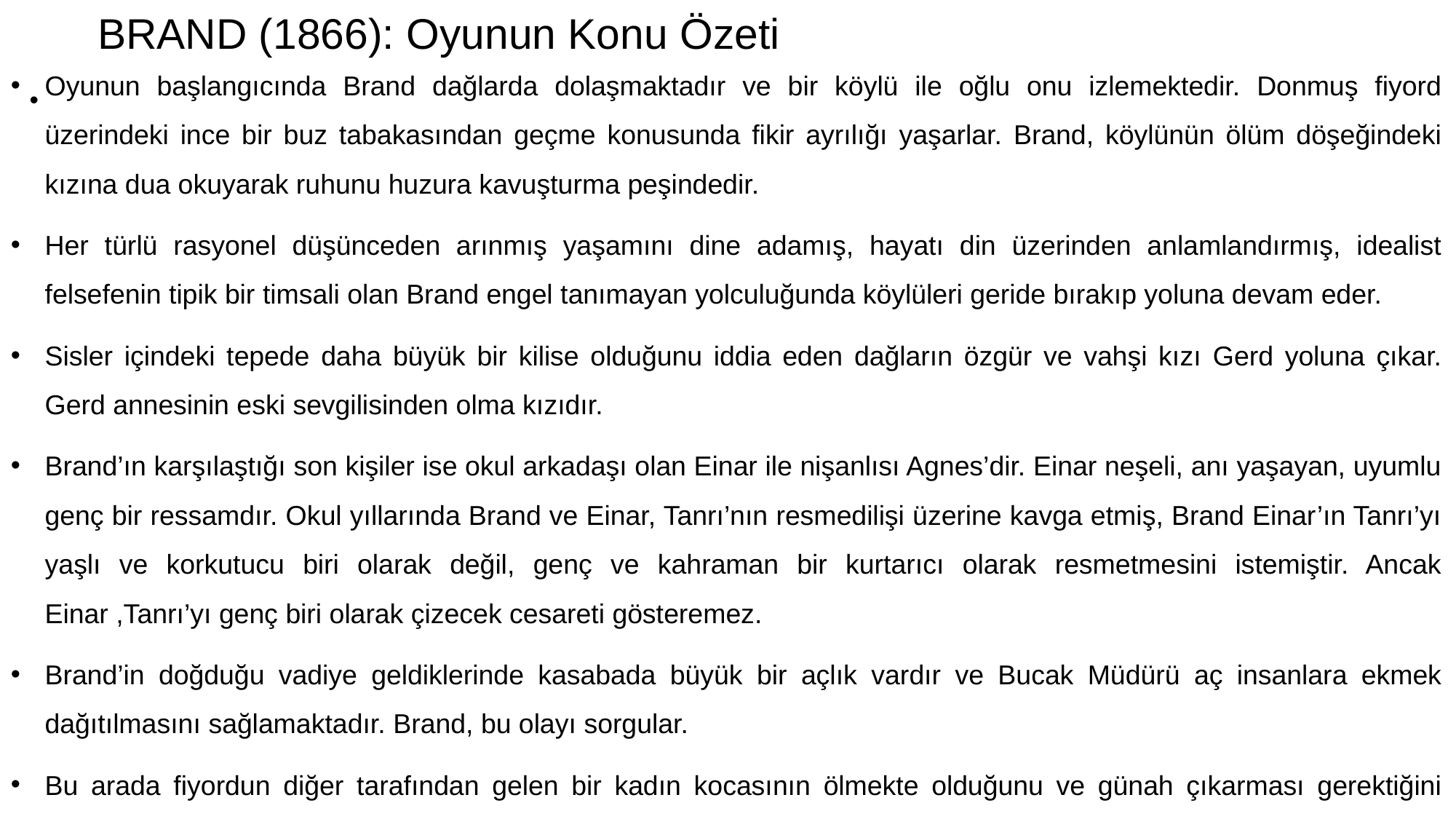

# BRAND (1866): Oyunun Konu Özeti
Oyunun başlangıcında Brand dağlarda dolaşmaktadır ve bir köylü ile oğlu onu izlemektedir. Donmuş fiyord üzerindeki ince bir buz tabakasından geçme konusunda fikir ayrılığı yaşarlar. Brand, köylünün ölüm döşeğindeki kızına dua okuyarak ruhunu huzura kavuşturma peşindedir.
Her türlü rasyonel düşünceden arınmış yaşamını dine adamış, hayatı din üzerinden anlamlandırmış, idealist felsefenin tipik bir timsali olan Brand engel tanımayan yolculuğunda köylüleri geride bırakıp yoluna devam eder.
Sisler içindeki tepede daha büyük bir kilise olduğunu iddia eden dağların özgür ve vahşi kızı Gerd yoluna çıkar. Gerd annesinin eski sevgilisinden olma kızıdır.
Brand’ın karşılaştığı son kişiler ise okul arkadaşı olan Einar ile nişanlısı Agnes’dir. Einar neşeli, anı yaşayan, uyumlu genç bir ressamdır. Okul yıllarında Brand ve Einar, Tanrı’nın resmedilişi üzerine kavga etmiş, Brand Einar’ın Tanrı’yı yaşlı ve korkutucu biri olarak değil, genç ve kahraman bir kurtarıcı olarak resmetmesini istemiştir. Ancak Einar ,Tanrı’yı genç biri olarak çizecek cesareti gösteremez.
Brand’in doğduğu vadiye geldiklerinde kasabada büyük bir açlık vardır ve Bucak Müdürü aç insanlara ekmek dağıtılmasını sağlamaktadır. Brand, bu olayı sorgular.
Bu arada fiyordun diğer tarafından gelen bir kadın kocasının ölmekte olduğunu ve günah çıkarması gerektiğini söyler. Brand, yaklaşan fırtınaya aldırmadan kadınla gider. Agnes de onunla gitmeye karar verir. Bunun üzerine Einar, Brand’la gitmesi halinde ayrılacaklarını söyler. Agnes kararlıdır. Bundan sonra hayatı Brand’ınkiyle birlikte seyredecektir.